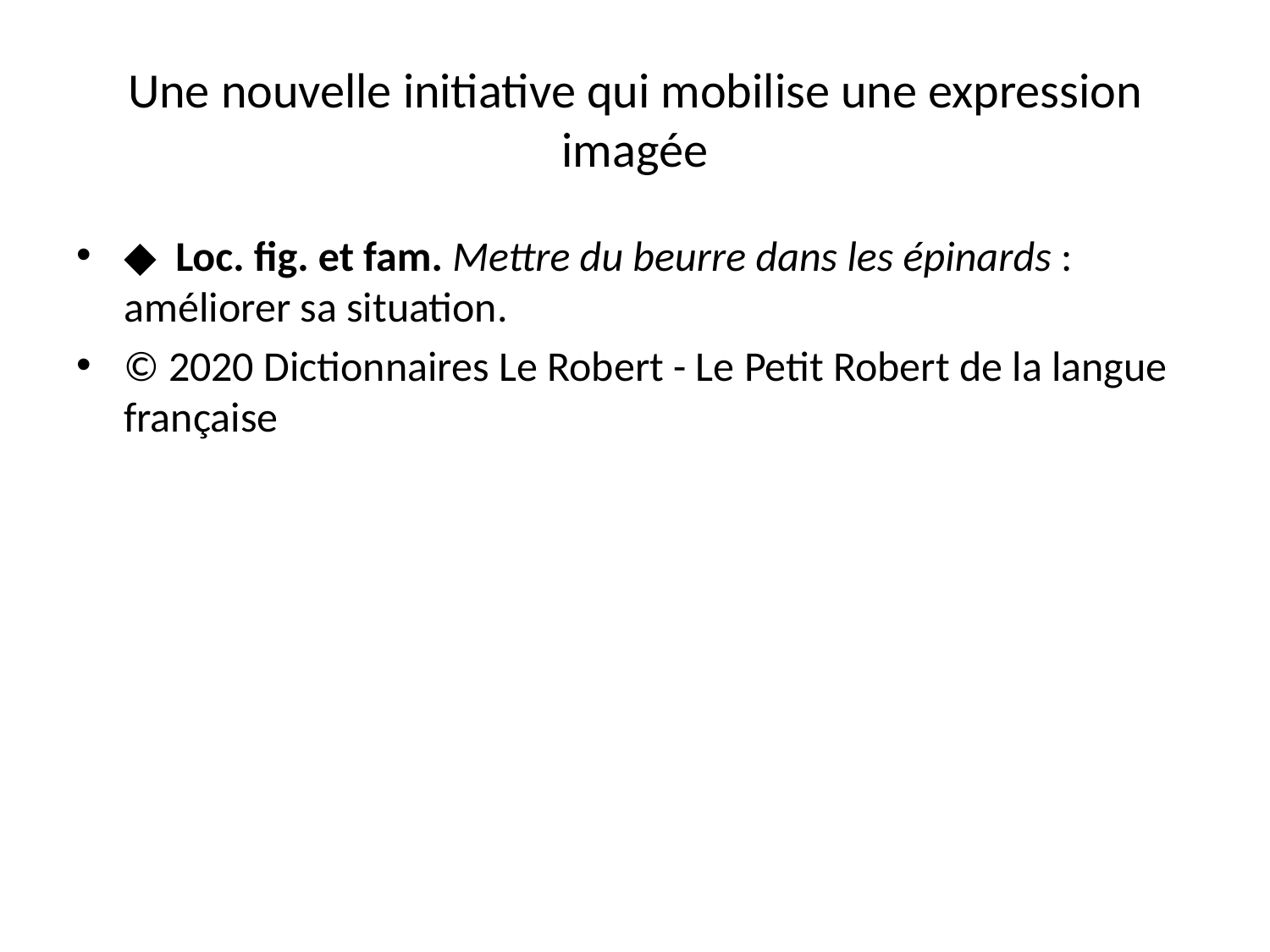

# Une nouvelle initiative qui mobilise une expression imagée
◆  Loc. fig. et fam. Mettre du beurre dans les épinards : améliorer sa situation.
© 2020 Dictionnaires Le Robert - Le Petit Robert de la langue française